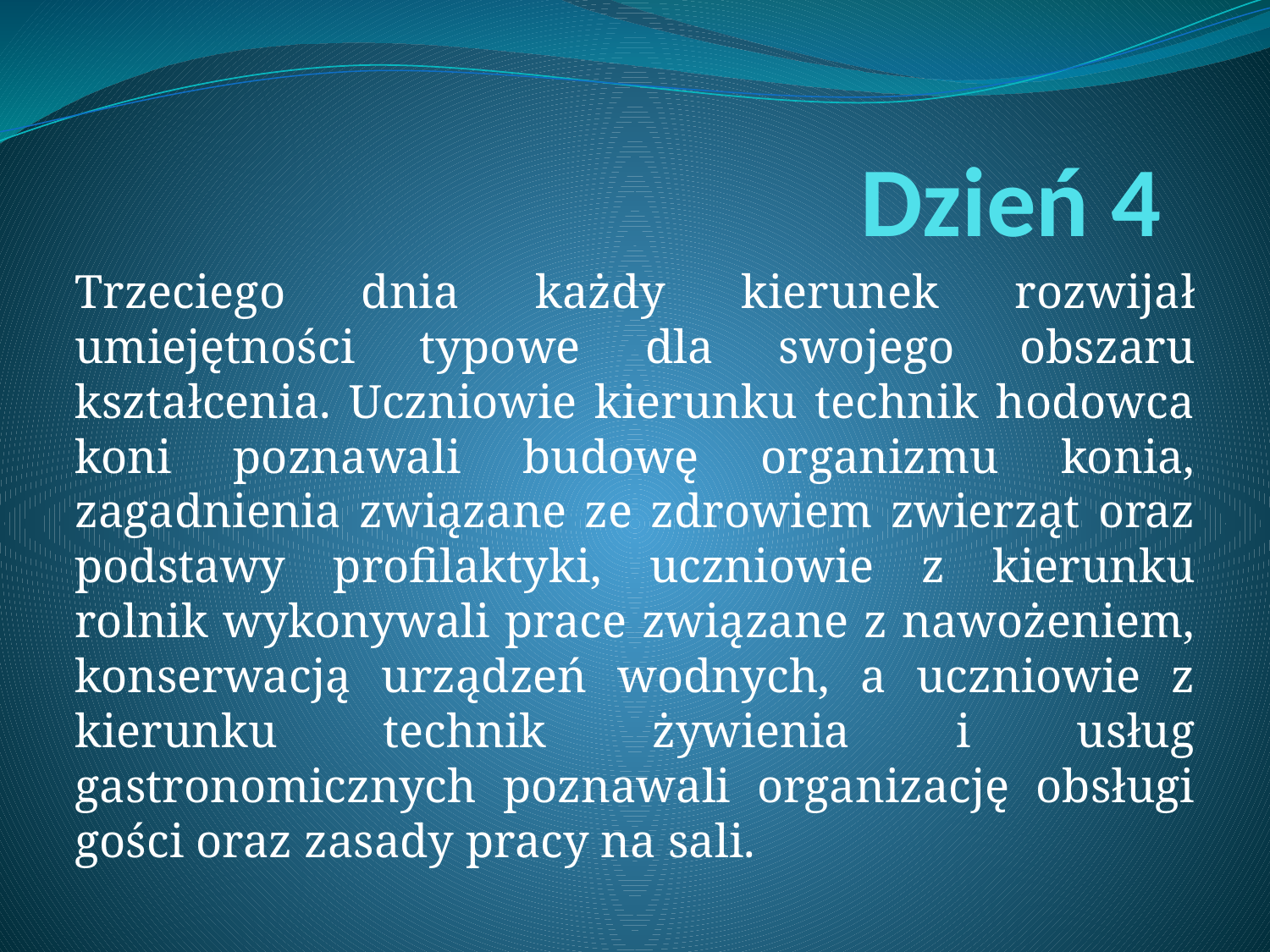

# Dzień 4
Trzeciego dnia każdy kierunek rozwijał umiejętności typowe dla swojego obszaru kształcenia. Uczniowie kierunku technik hodowca koni poznawali budowę organizmu konia, zagadnienia związane ze zdrowiem zwierząt oraz podstawy profilaktyki, uczniowie z kierunku rolnik wykonywali prace związane z nawożeniem, konserwacją urządzeń wodnych, a uczniowie z kierunku technik żywienia i usług gastronomicznych poznawali organizację obsługi gości oraz zasady pracy na sali.